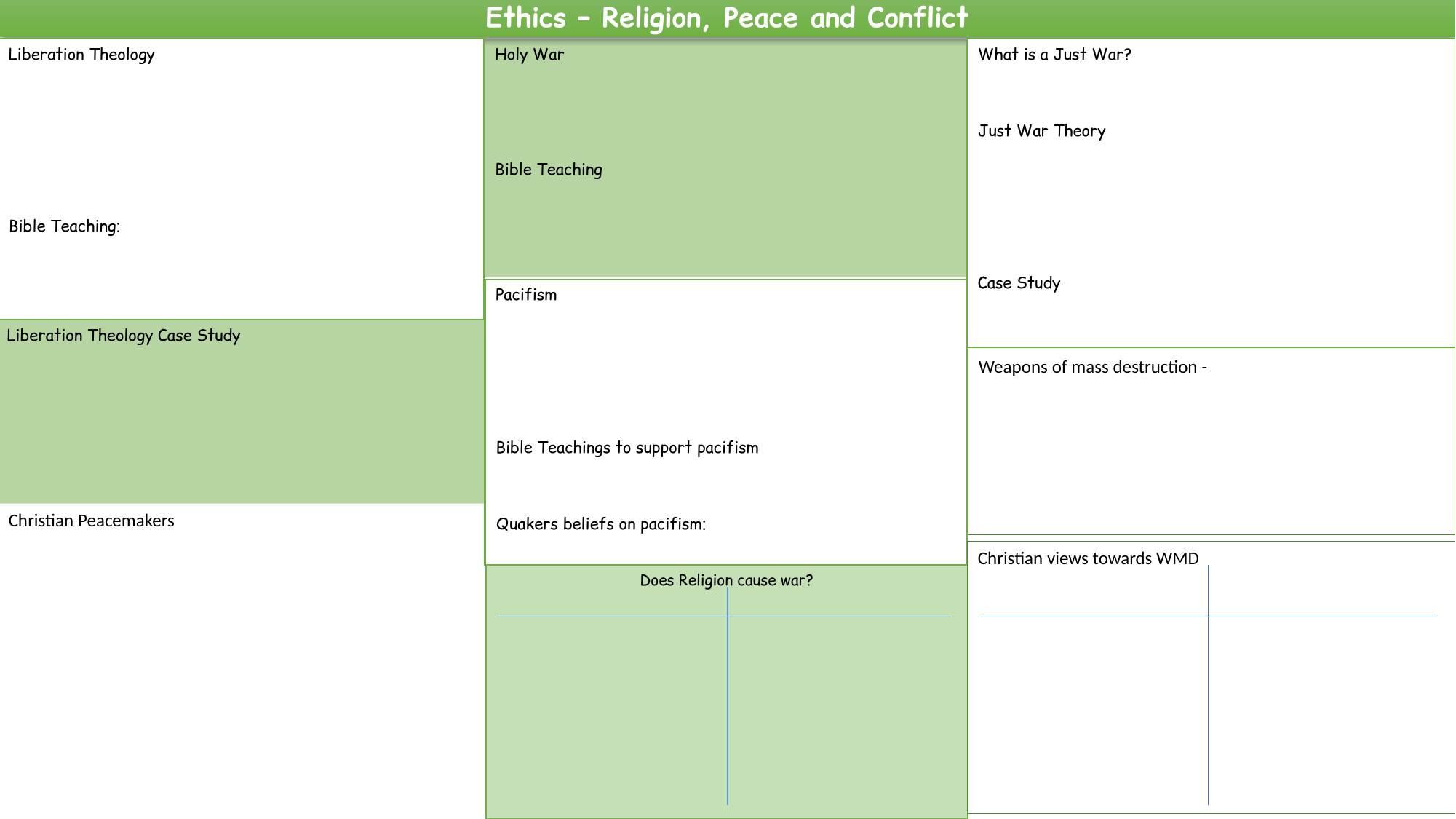

Ethics – Religion, Peace and Conflict
Liberation Theology

Bible Teaching:
What is a Just War?

Just War Theory

Case Study
Holy War

Bible Teaching
Pacifism

Bible Teachings to support pacifism

Quakers beliefs on pacifism:
Liberation Theology Case Study

Weapons of mass destruction -

Christian Peacemakers
Christian views towards WMD

Does Religion cause war?